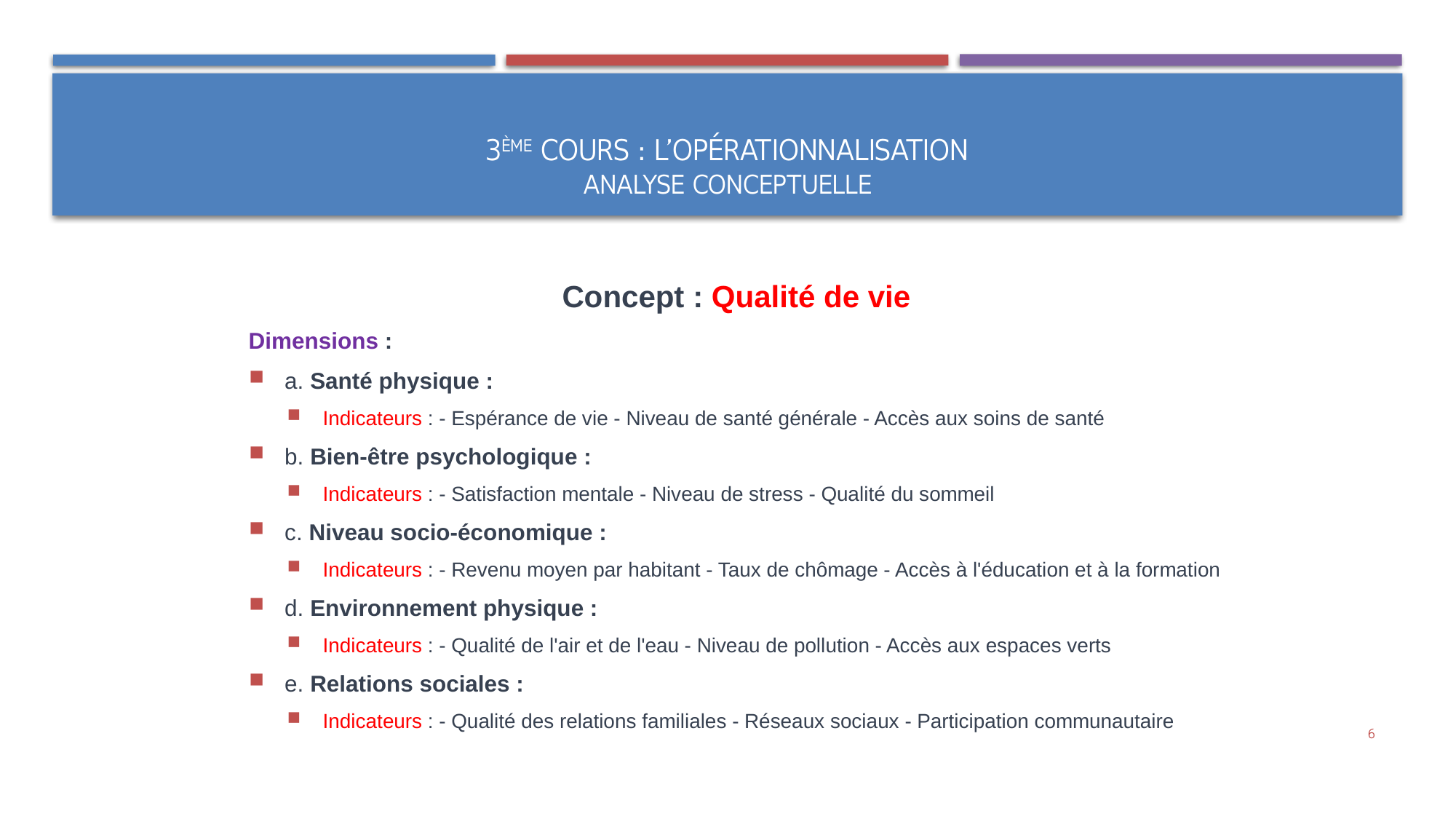

# 3ème cours : l’opérationnalisation analyse conceptuelle
Concept : Qualité de vie
Dimensions :
a. Santé physique :
Indicateurs : - Espérance de vie - Niveau de santé générale - Accès aux soins de santé
b. Bien-être psychologique :
Indicateurs : - Satisfaction mentale - Niveau de stress - Qualité du sommeil
c. Niveau socio-économique :
Indicateurs : - Revenu moyen par habitant - Taux de chômage - Accès à l'éducation et à la formation
d. Environnement physique :
Indicateurs : - Qualité de l'air et de l'eau - Niveau de pollution - Accès aux espaces verts
e. Relations sociales :
Indicateurs : - Qualité des relations familiales - Réseaux sociaux - Participation communautaire

6